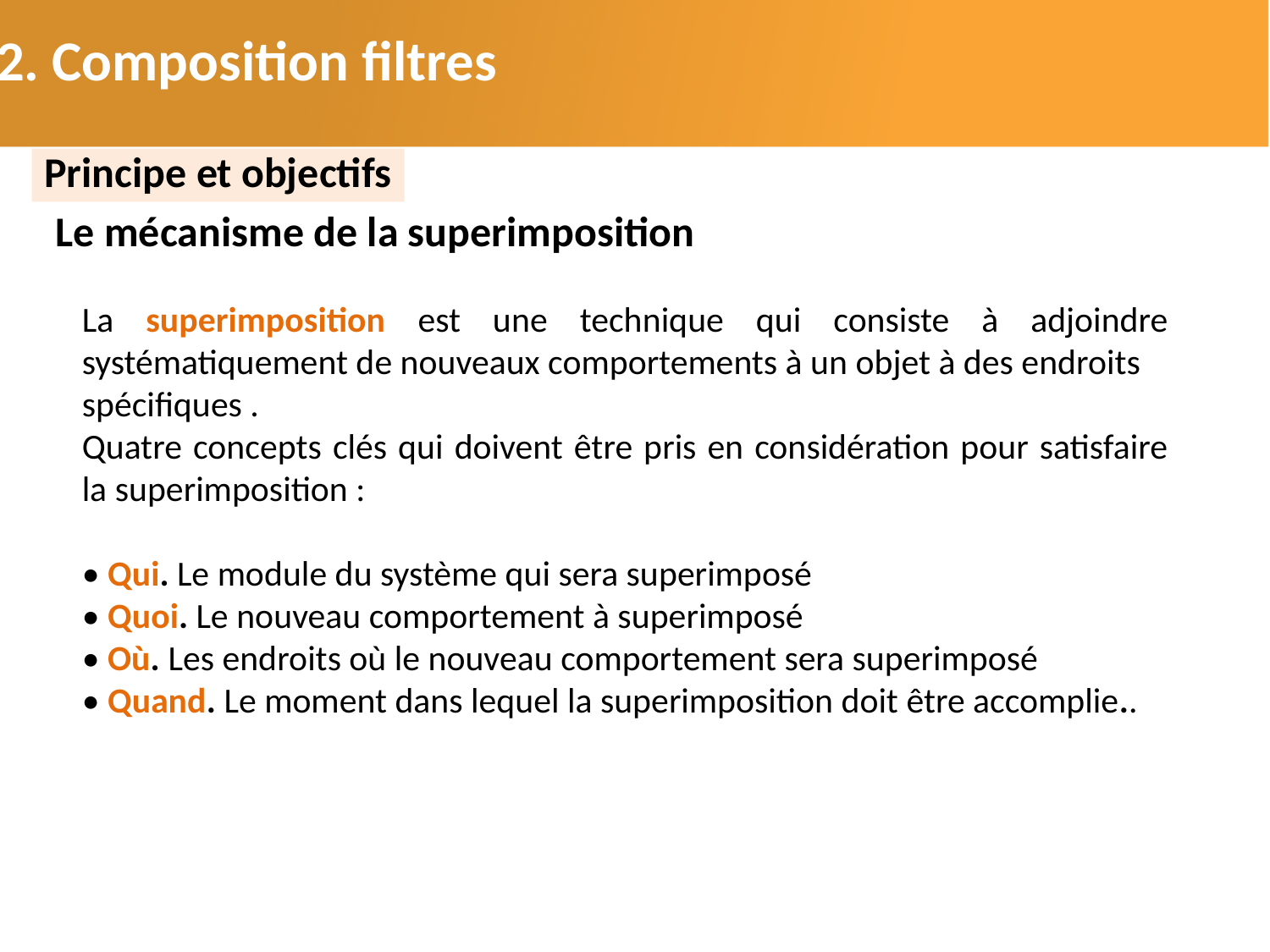

2.2. Composition filtres
Principe et objectifs
Le mécanisme de la superimposition

La superimposition est une technique qui consiste à adjoindre systématiquement de nouveaux comportements à un objet à des endroits
spécifiques .
Quatre concepts clés qui doivent être pris en considération pour satisfaire la superimposition :

• Qui. Le module du système qui sera superimposé
• Quoi. Le nouveau comportement à superimposé
• Où. Les endroits où le nouveau comportement sera superimposé
• Quand. Le moment dans lequel la superimposition doit être accomplie..